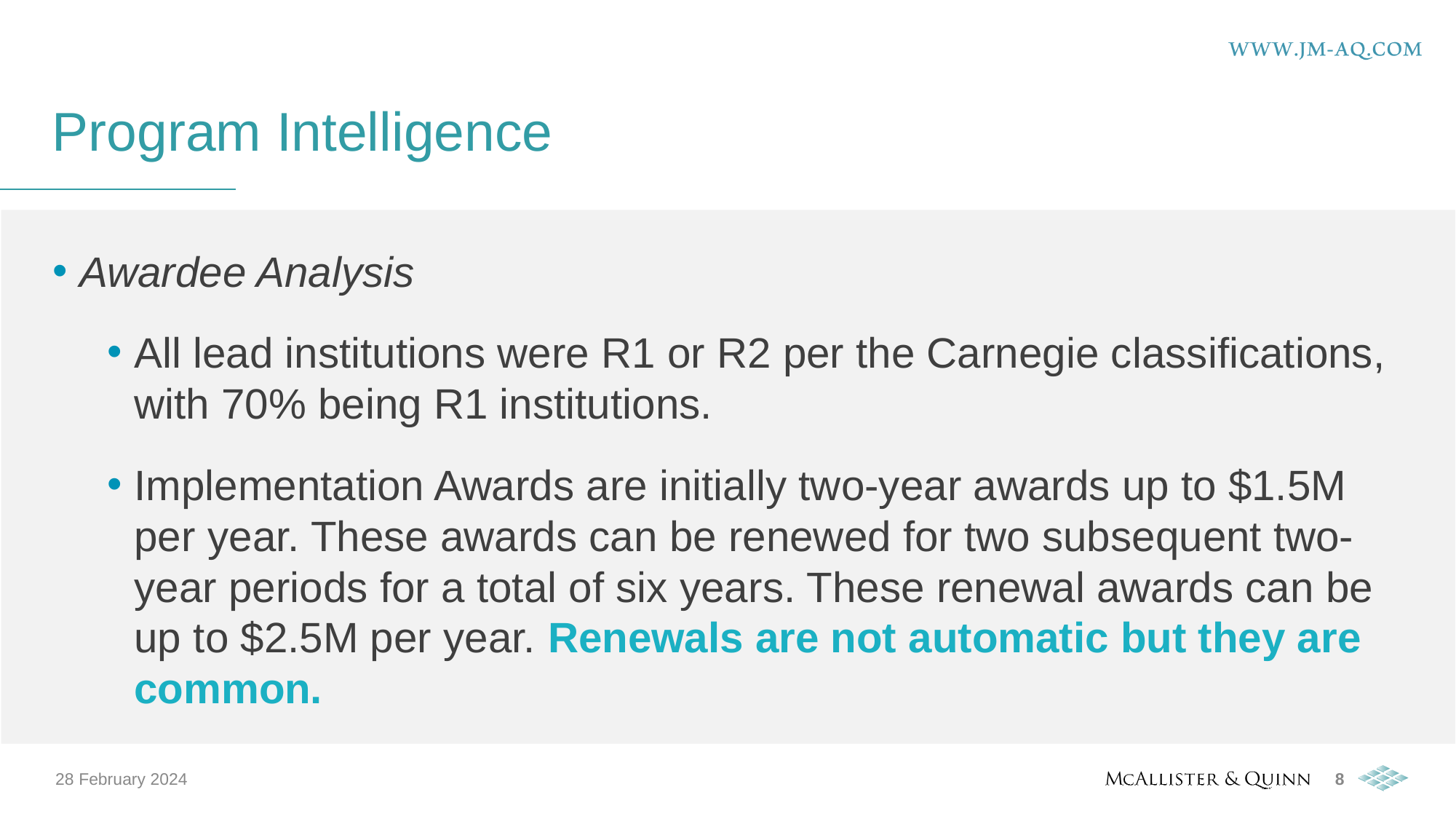

# Program Intelligence
Awardee Analysis
All lead institutions were R1 or R2 per the Carnegie classifications, with 70% being R1 institutions.
Implementation Awards are initially two-year awards up to $1.5M per year. These awards can be renewed for two subsequent two-year periods for a total of six years. These renewal awards can be up to $2.5M per year. Renewals are not automatic but they are common.

28 February 2024
8